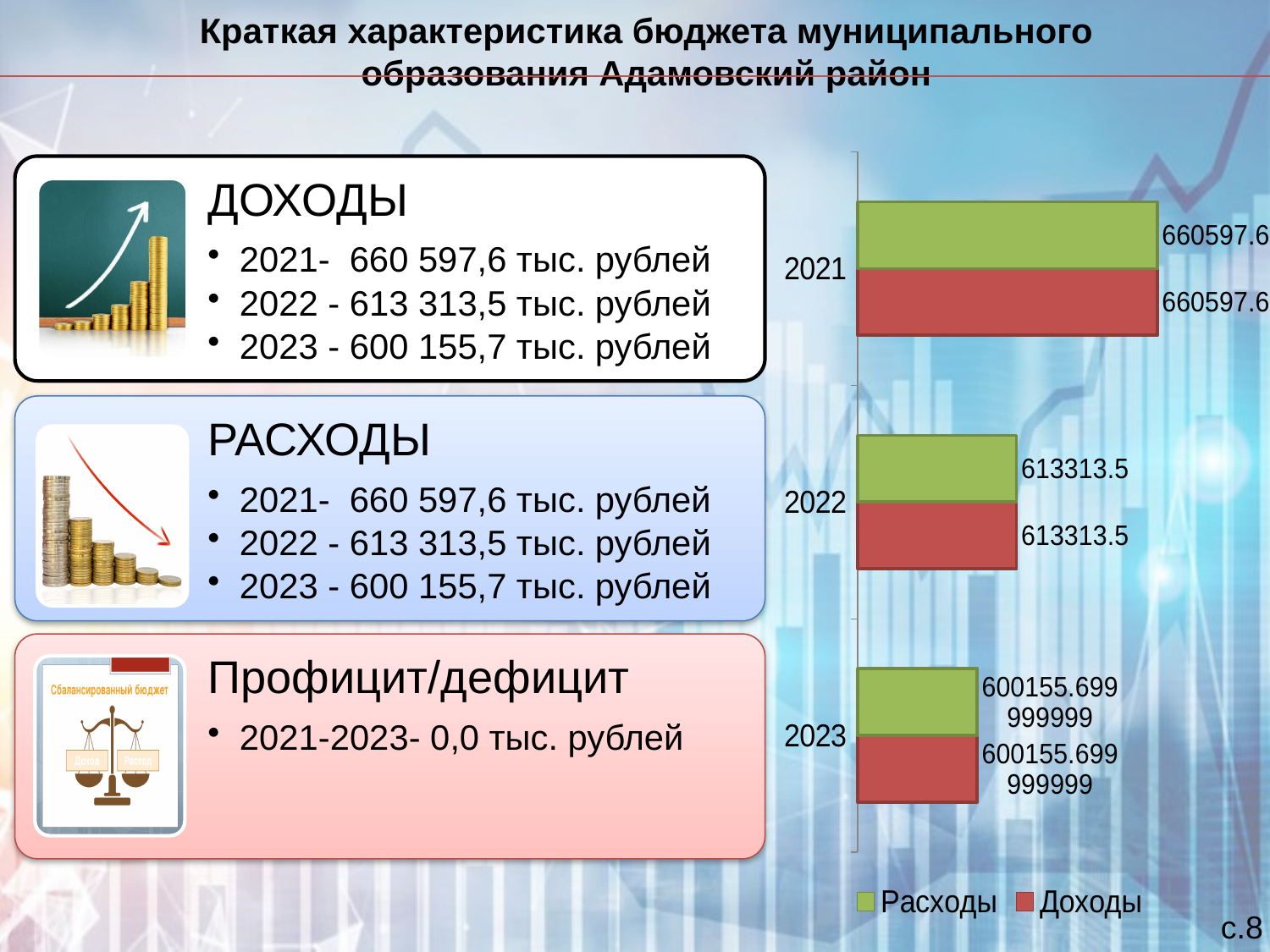

# Краткая характеристика бюджета муниципального образования Адамовский район

### Chart

| Category | Доходы | Расходы |
|---|---|---|
| 2023 | 600155.6999999993 | 600155.6999999993 |
| 2022 | 613313.5 | 613313.5 |
| 2021 | 660597.6 | 660597.6 |
ДОХОДЫ
2021-  660 597,6 тыс. рублей
2022 - 613 313,5 тыс. рублей
2023 - 600 155,7 тыс. рублей
РАСХОДЫ
2021-  660 597,6 тыс. рублей
2022 - 613 313,5 тыс. рублей
2023 - 600 155,7 тыс. рублей
Профицит/дефицит
2021-2023- 0,0 тыс. рублей
с.8